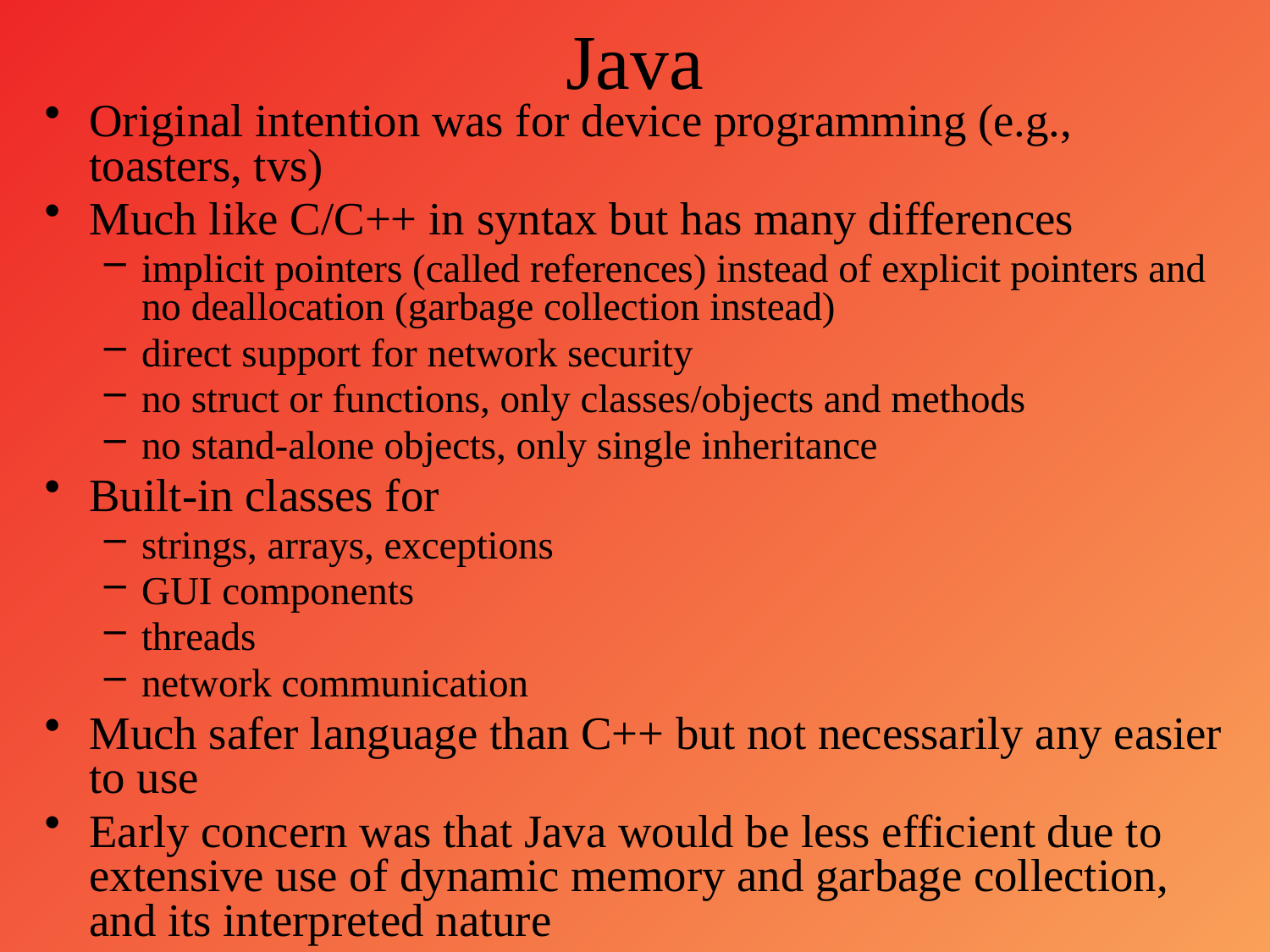

# Java
Original intention was for device programming (e.g., toasters, tvs)
Much like C/C++ in syntax but has many differences
implicit pointers (called references) instead of explicit pointers and no deallocation (garbage collection instead)
direct support for network security
no struct or functions, only classes/objects and methods
no stand-alone objects, only single inheritance
Built-in classes for
strings, arrays, exceptions
GUI components
threads
network communication
Much safer language than C++ but not necessarily any easier to use
Early concern was that Java would be less efficient due to extensive use of dynamic memory and garbage collection, and its interpreted nature